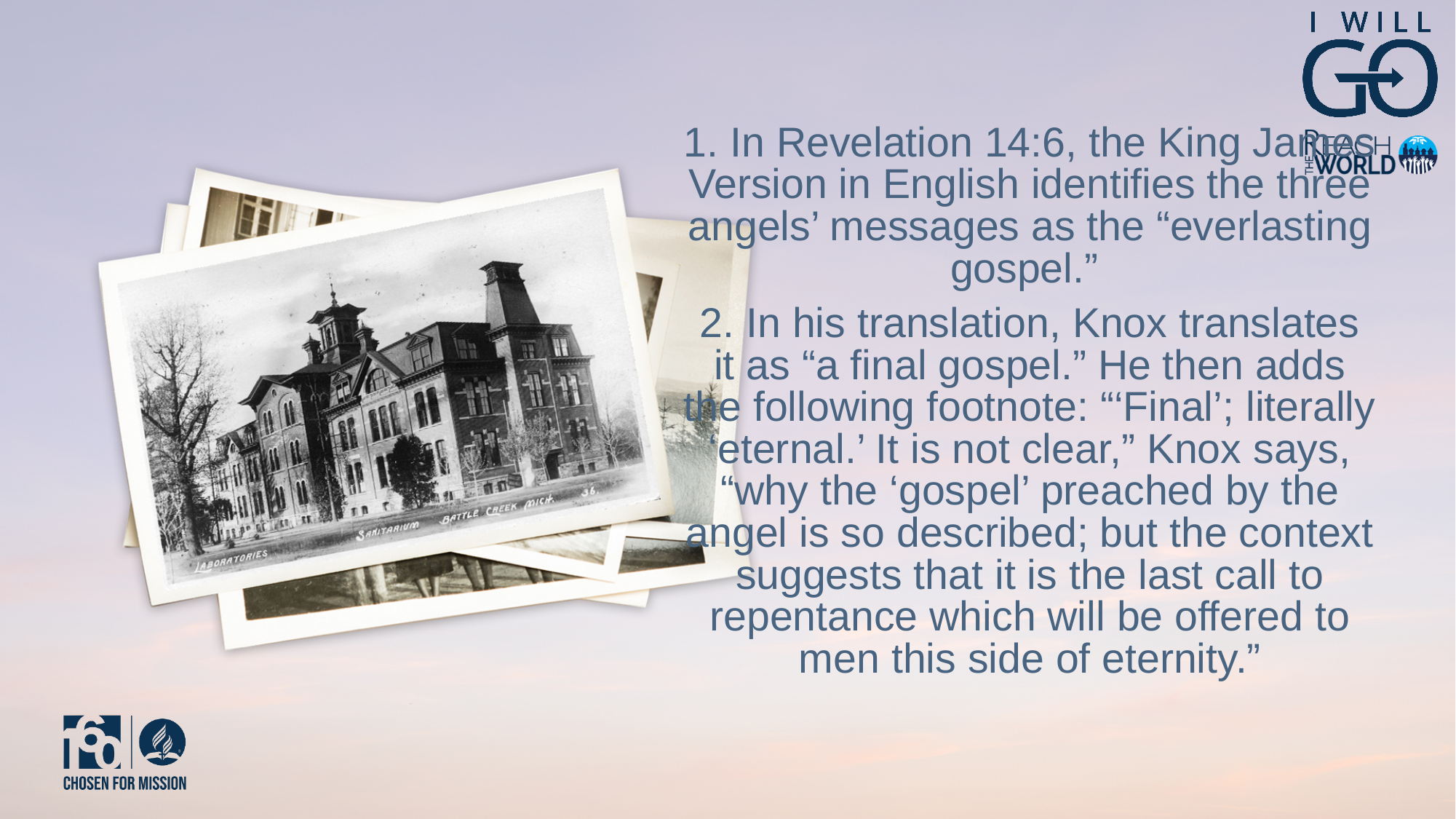

1. In Revelation 14:6, the King James Version in English identifies the three angels’ messages as the “everlasting gospel.”
2. In his translation, Knox translates it as “a final gospel.” He then adds the following footnote: “‘Final’; literally ‘eternal.’ It is not clear,” Knox says, “why the ‘gospel’ preached by the angel is so described; but the context suggests that it is the last call to repentance which will be offered to men this side of eternity.”